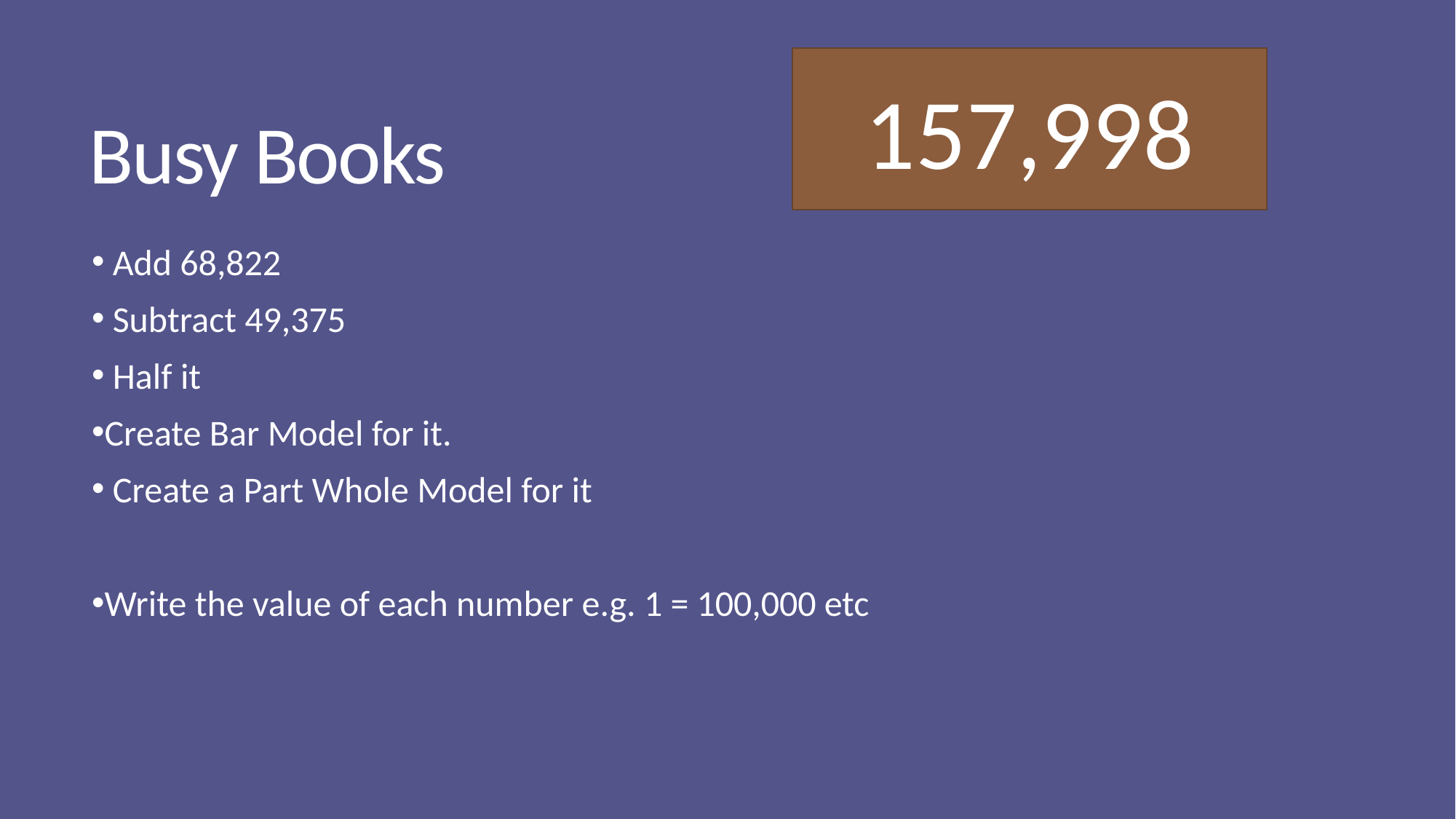

157,998
# Busy Books
 Add 68,822
 Subtract 49,375
 Half it
Create Bar Model for it.
 Create a Part Whole Model for it

Write the value of each number e.g. 1 = 100,000 etc